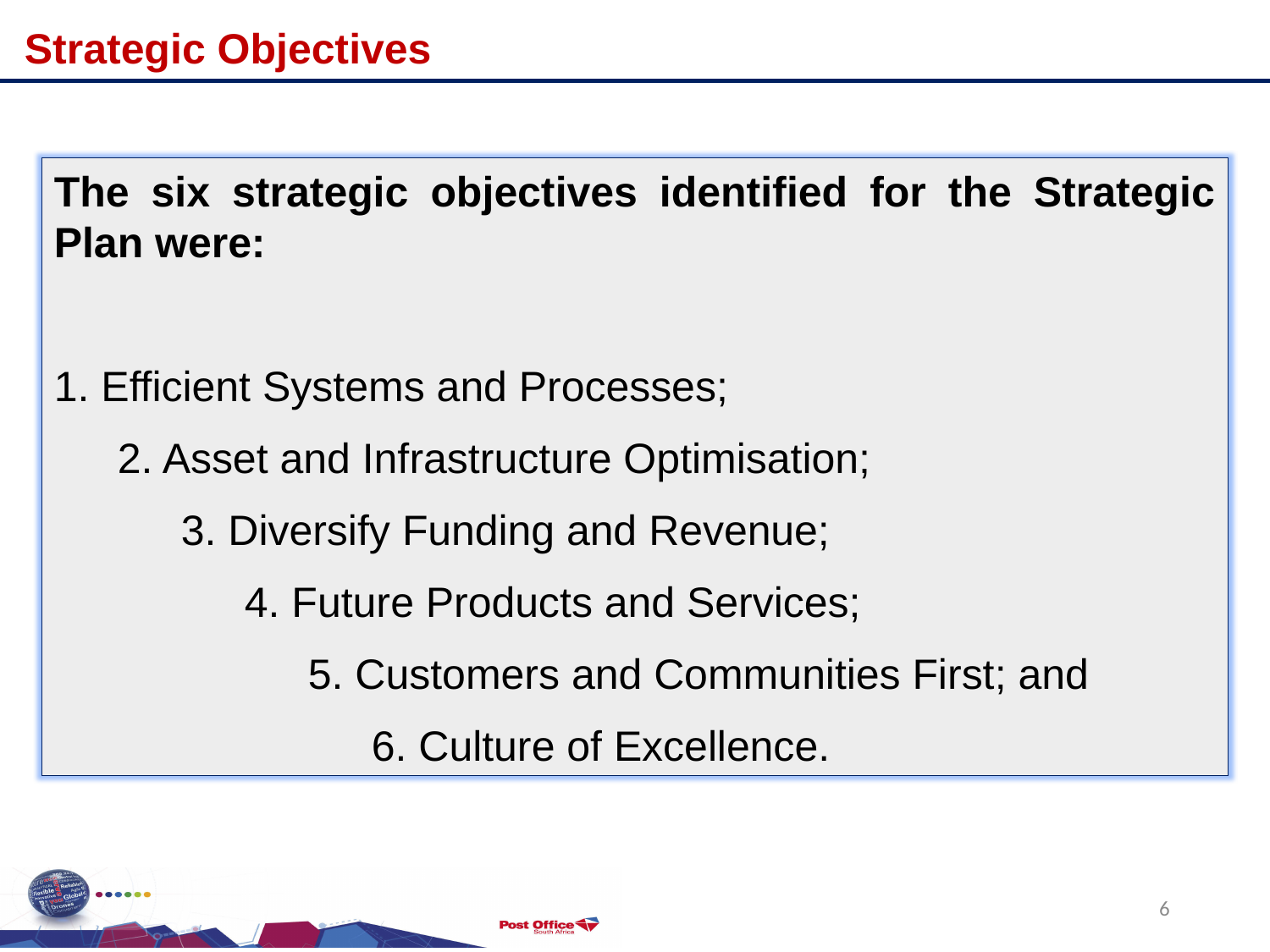

Strategic Objectives
The six strategic objectives identified for the Strategic Plan were:

1. Efficient Systems and Processes;
2. Asset and Infrastructure Optimisation;
3. Diversify Funding and Revenue;
4. Future Products and Services;
5. Customers and Communities First; and
6. Culture of Excellence.
6